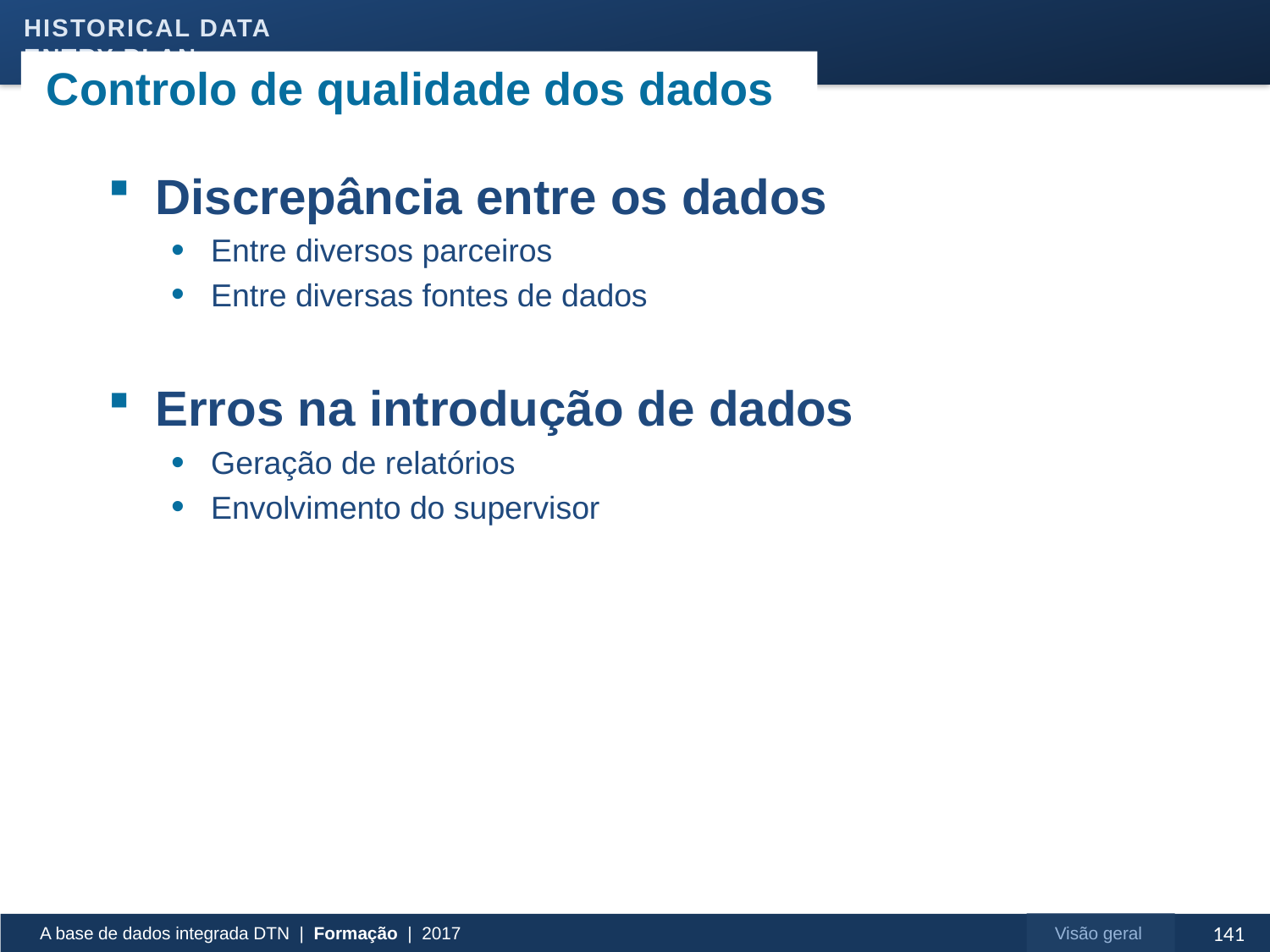

Historical data entry plan

# Controlo de qualidade dos dados
Discrepância entre os dados
Entre diversos parceiros
Entre diversas fontes de dados

Erros na introdução de dados
Geração de relatórios
Envolvimento do supervisor